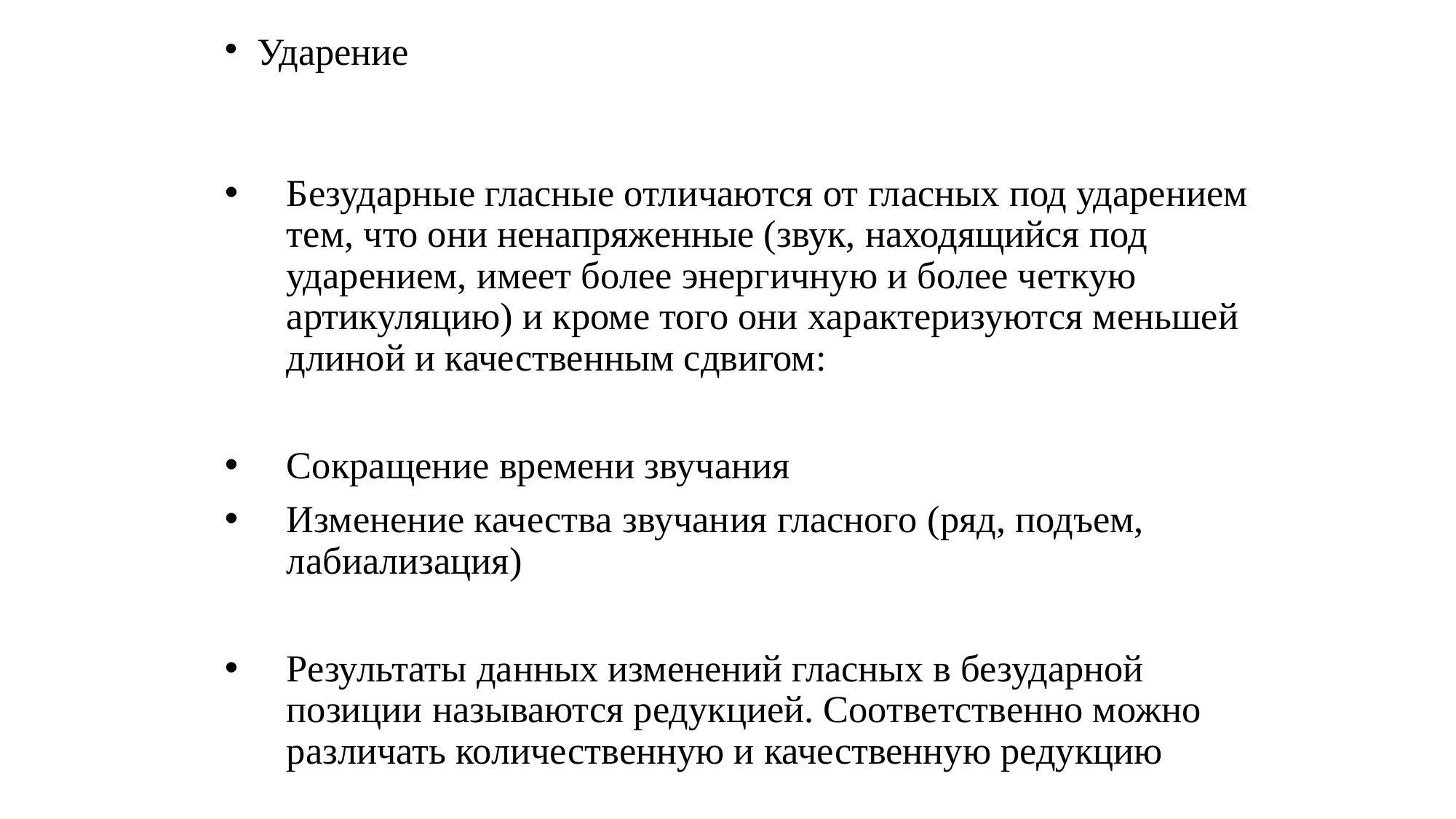

# Ударение

Безударные гласные отличаются от гласных под ударением тем, что они ненапряженные (звук, находящийся под ударением, имеет более энергичную и более четкую артикуляцию) и кроме того они характеризуются меньшей длиной и качественным сдвигом:

Сокращение времени звучания
Изменение качества звучания гласного (ряд, подъем, лабиализация)

Результаты данных изменений гласных в безударной позиции называются редукцией. Соответственно можно различать количественную и качественную редукцию